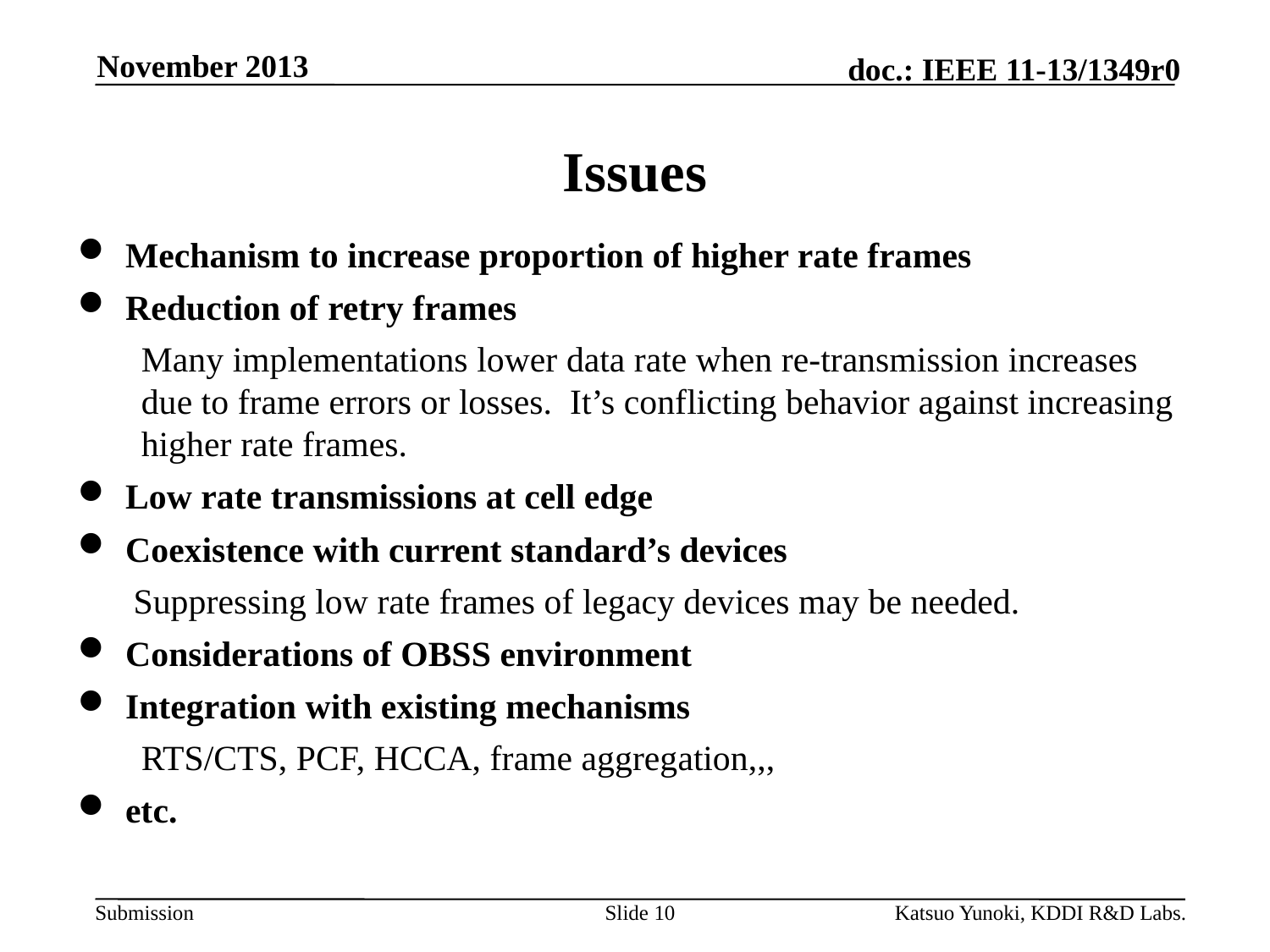

November 2013
# Issues
Mechanism to increase proportion of higher rate frames
Reduction of retry frames
Many implementations lower data rate when re-transmission increases due to frame errors or losses.  It’s conflicting behavior against increasing higher rate frames.
Low rate transmissions at cell edge
Coexistence with current standard’s devices
Suppressing low rate frames of legacy devices may be needed.
Considerations of OBSS environment
Integration with existing mechanisms
RTS/CTS, PCF, HCCA, frame aggregation,,,
etc.

Slide 10
Katsuo Yunoki, KDDI R&D Labs.